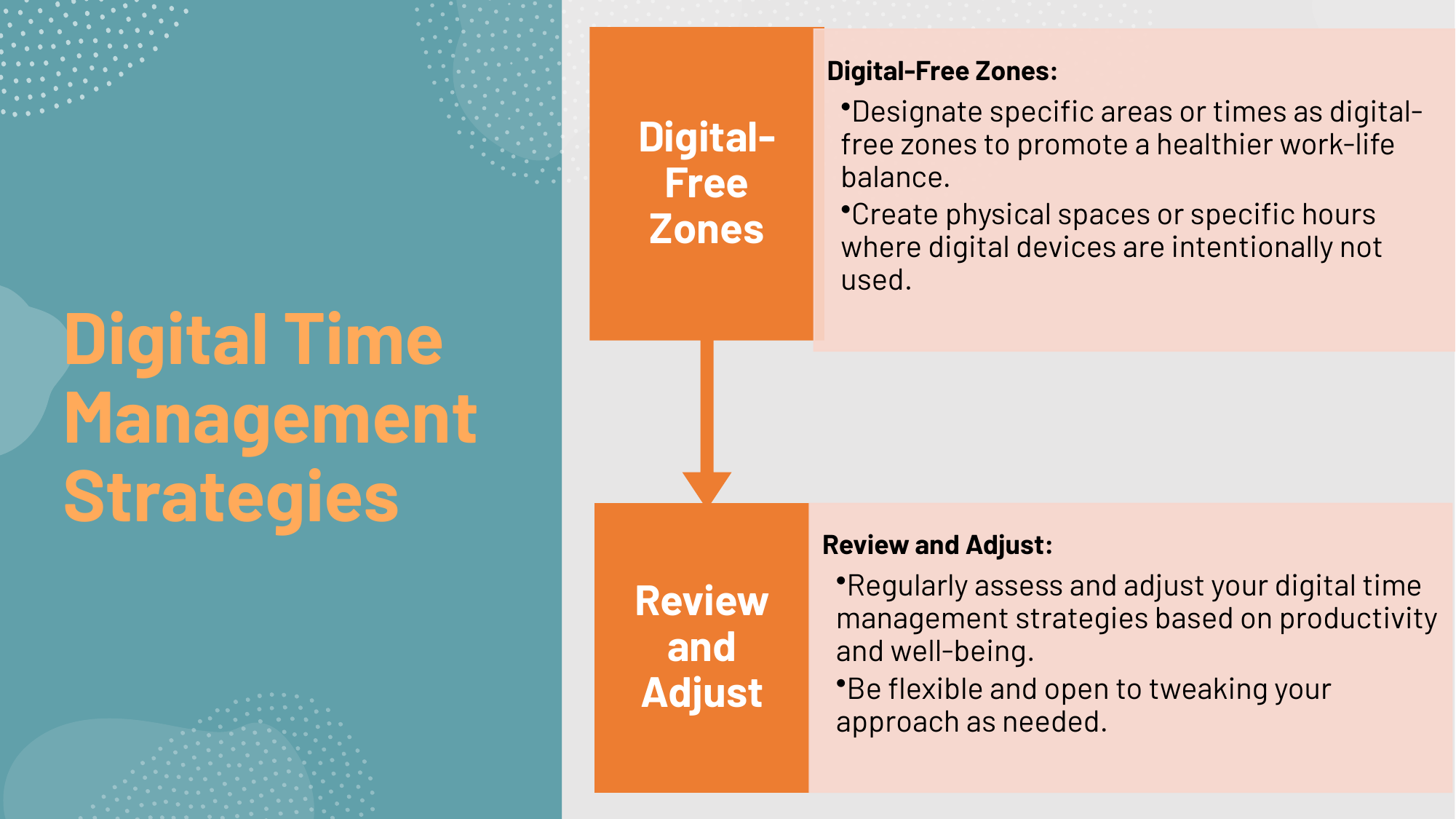

Review and Adjust
Review and Adjust:
Regularly assess and adjust your digital time management strategies based on productivity and well-being.
Be flexible and open to tweaking your approach as needed.
Digital-Free Zones
Digital-Free Zones:
Designate specific areas or times as digital-free zones to promote a healthier work-life balance.
Create physical spaces or specific hours where digital devices are intentionally not used.
# Digital Time Management Strategies